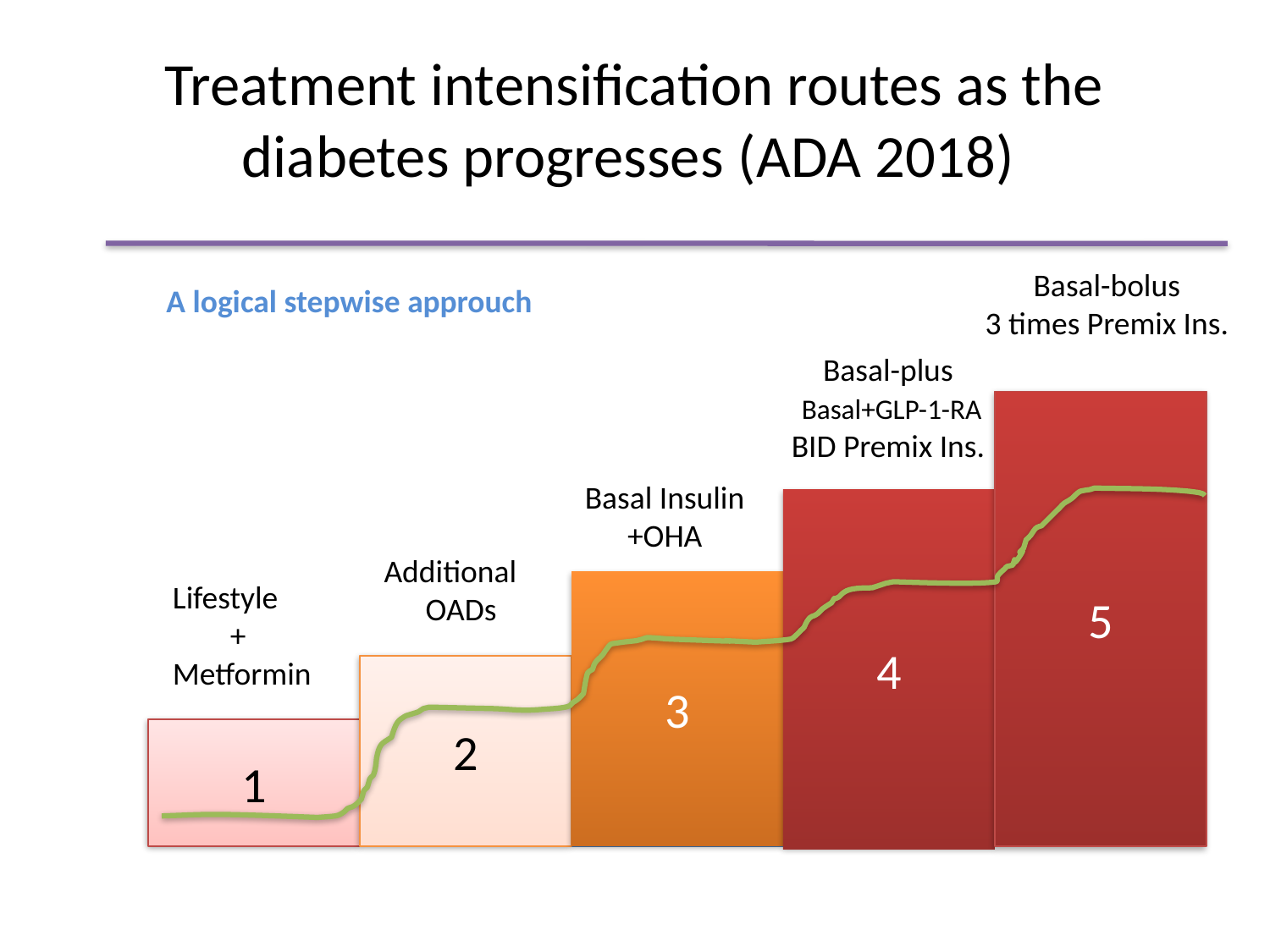

# Treatment intensification routes as the diabetes progresses (ADA 2018)

Basal-bolus
3 times Premix Ins.

 A logical stepwise approuch
Basal-plus
 Basal+GLP-1-RA
BID Premix Ins.
5
Basal Insulin
+OHA

4
Additional
  OADs
Lifestyle
        +
Metformin
3
2
1